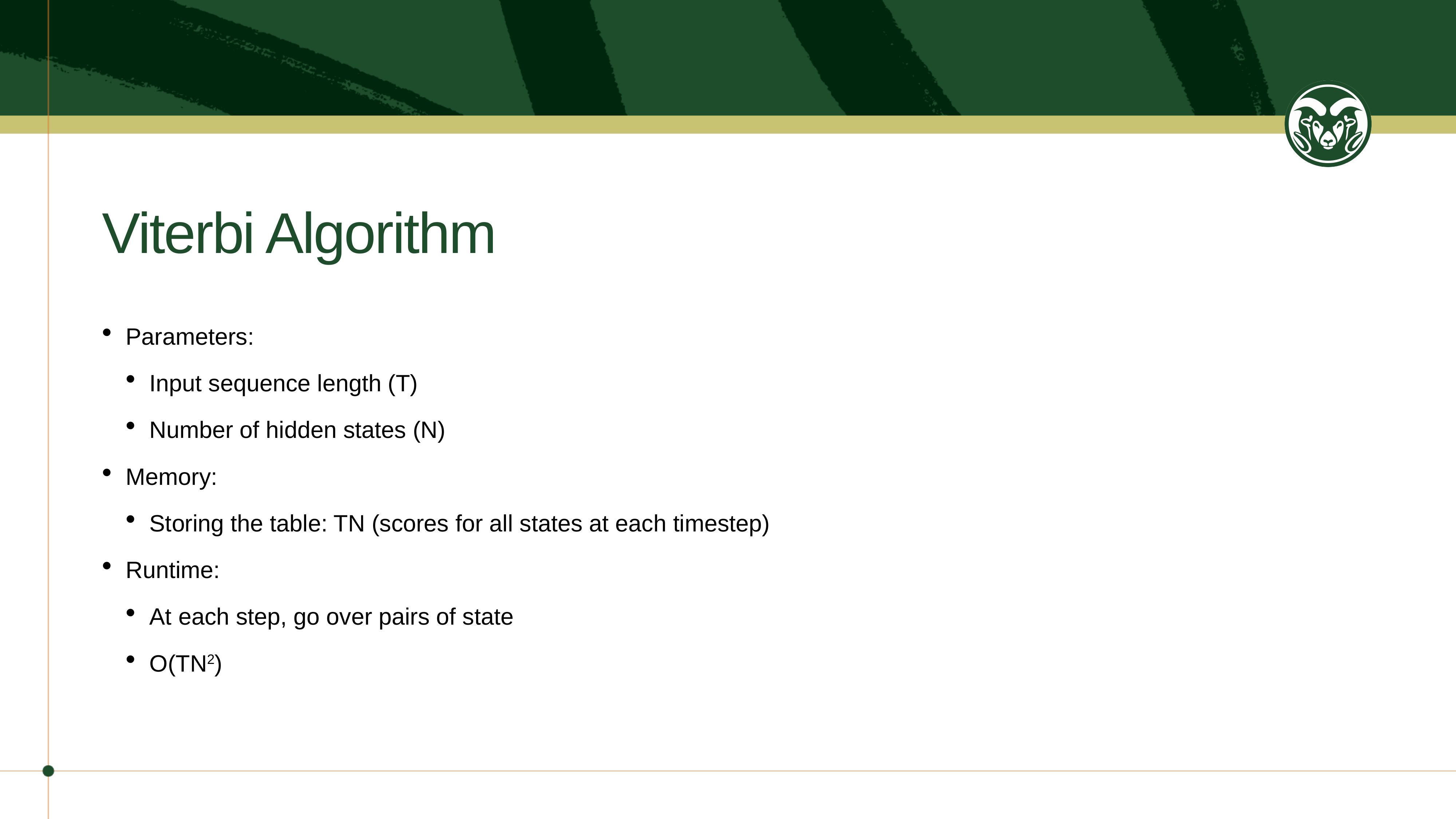

# Viterbi Algorithm
Parameters:
Input sequence length (T)
Number of hidden states (N)
Memory:
Storing the table: TN (scores for all states at each timestep)
Runtime:
At each step, go over pairs of state
O(TN2)